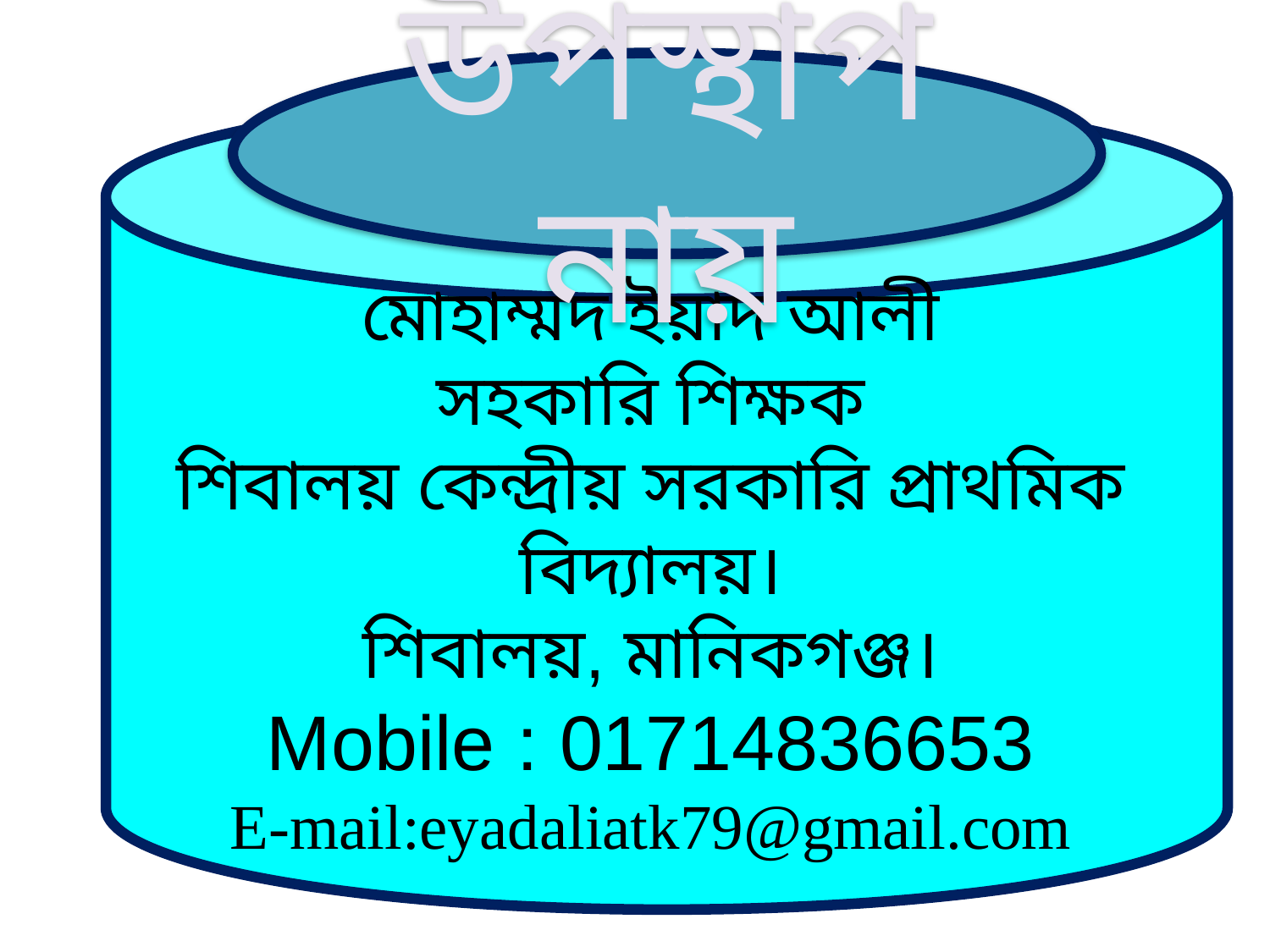

উপস্থাপনায়

মোহাম্মদ ইয়াদ আলী
সহকারি শিক্ষক
শিবালয় কেন্দ্রীয় সরকারি প্রাথমিক বিদ্যালয়।
শিবালয়, মানিকগঞ্জ।
Mobile : 01714836653
E-mail:eyadaliatk79@gmail.com